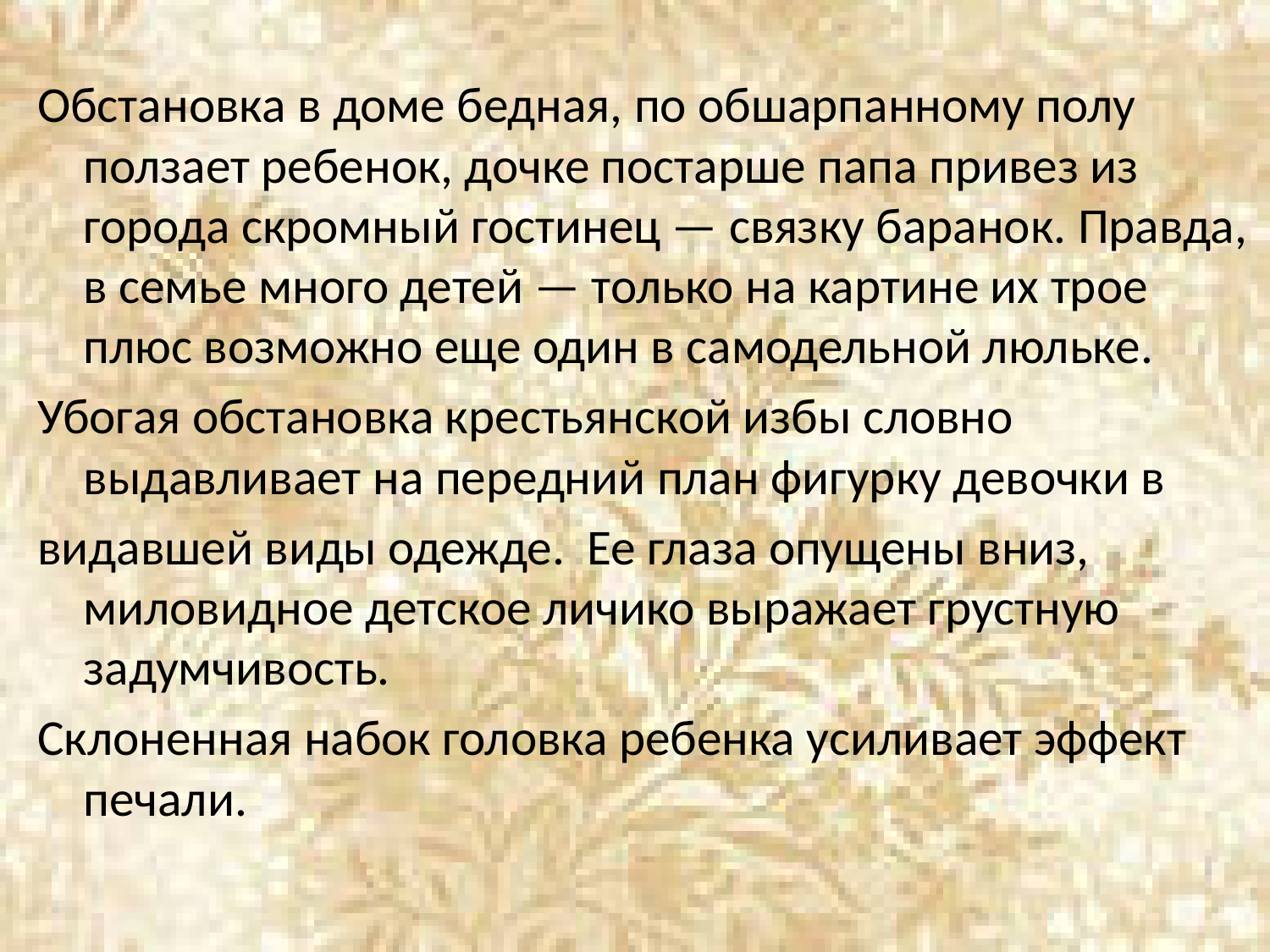

Обстановка в доме бедная, по обшарпанному полу ползает ребенок, дочке постарше папа привез из города скромный гостинец — связку баранок. Правда, в семье много детей — только на картине их трое плюс возможно еще один в самодельной люльке.
Убогая обстановка крестьянской избы словно выдавливает на передний план фигурку девочки в
видавшей виды одежде.  Ее глаза опущены вниз, миловидное детское личико выражает грустную задумчивость.
Склоненная набок головка ребенка усиливает эффект печали.